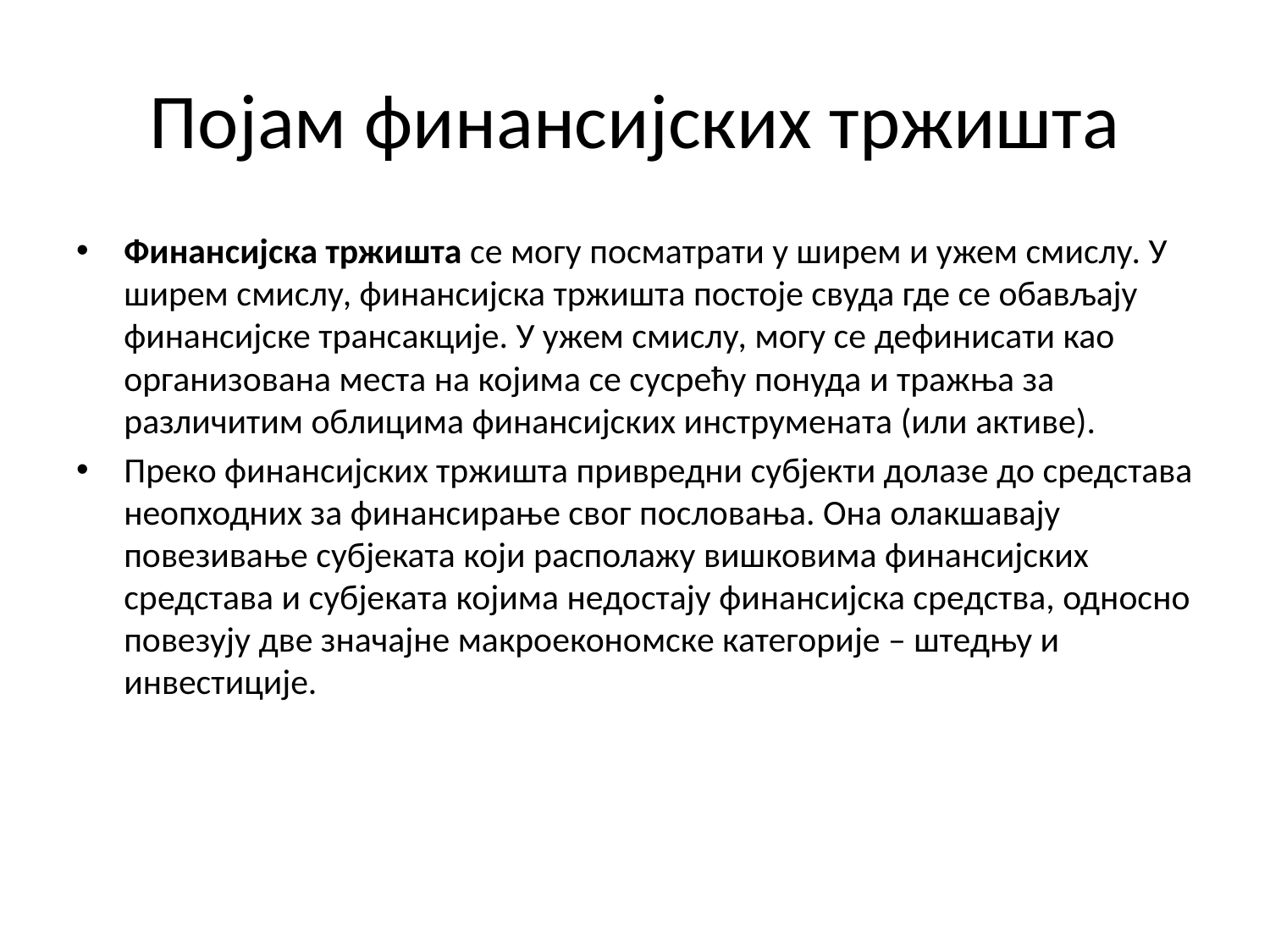

# Појам финансијских тржишта
Финансијска тржишта се могу посматрати у ширем и ужем смислу. У ширем смислу, финансијска тржишта постоје свуда где се обављају финансијске трансакције. У ужем смислу, могу се дефинисати као организована места на којима се сусрећу понуда и тражња за различитим облицима финансијских инструмената (или активе).
Преко финансијских тржишта привредни субјекти долазе до средстава неопходних за финансирање свог пословања. Она олакшавају повезивање субјеката који располажу вишковима финансијских средстава и субјеката којима недостају финансијска средства, односно повезују две значајне макроекономске категорије – штедњу и инвестиције.